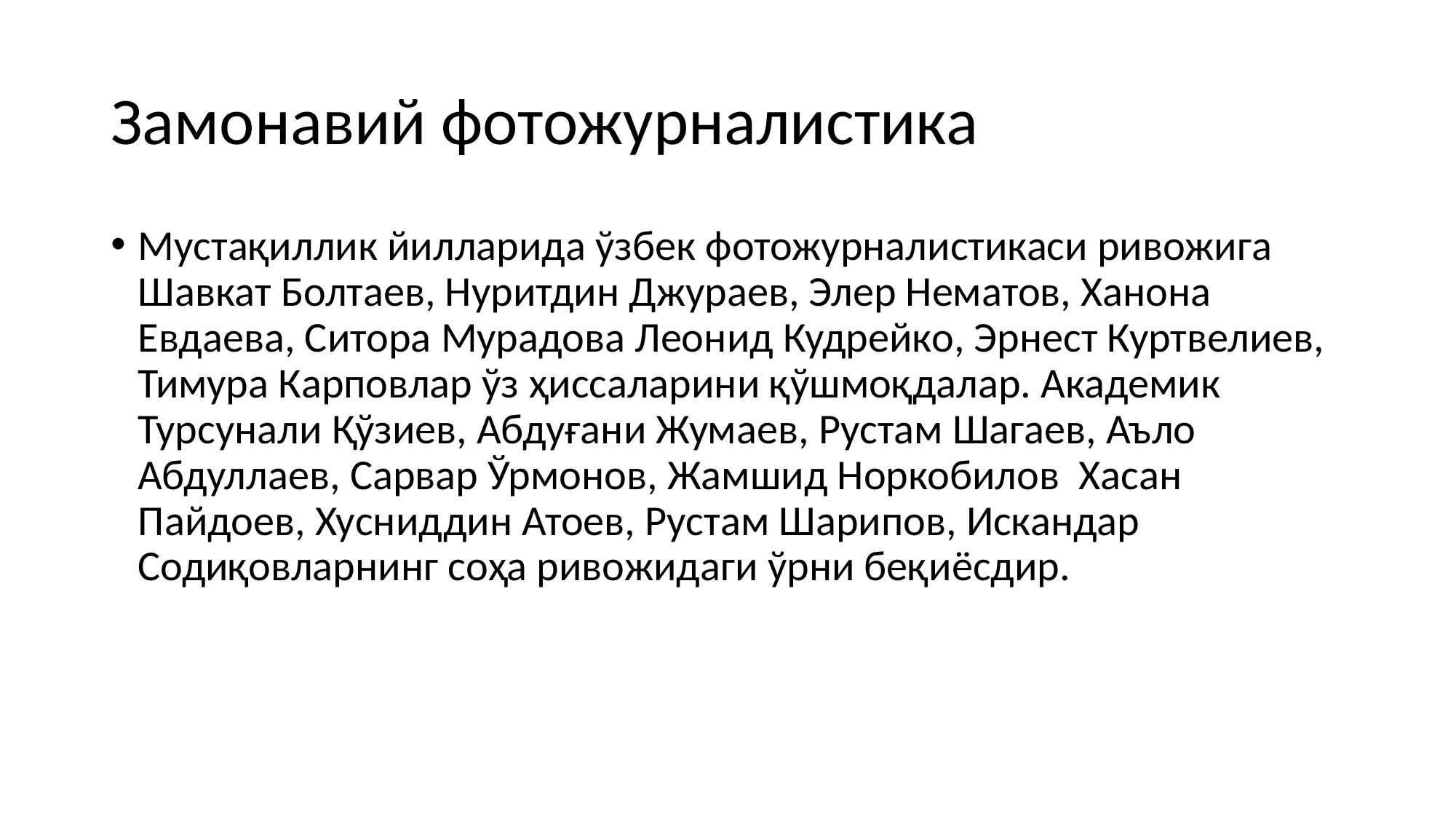

# Замонавий фотожурналистика
Мустақиллик йилларида ўзбек фотожурналистикаси ривожига Шавкат Болтаев, Нуритдин Джураев, Элер Нематов, Ханона Евдаева, Ситора Мурадова Леонид Кудрейко, Эрнест Куртвелиев, Тимура Карповлар ўз ҳиссаларини қўшмоқдалар. Академик Турсунали Қўзиев, Абдуғани Жумаев, Рустам Шагаев, Аъло Абдуллаев, Сарвар Ўрмонов, Жамшид Норкобилов  Хасан Пайдоев, Хусниддин Атоев, Рустам Шарипов, Искандар Содиқовларнинг соҳа ривожидаги ўрни беқиёсдир.